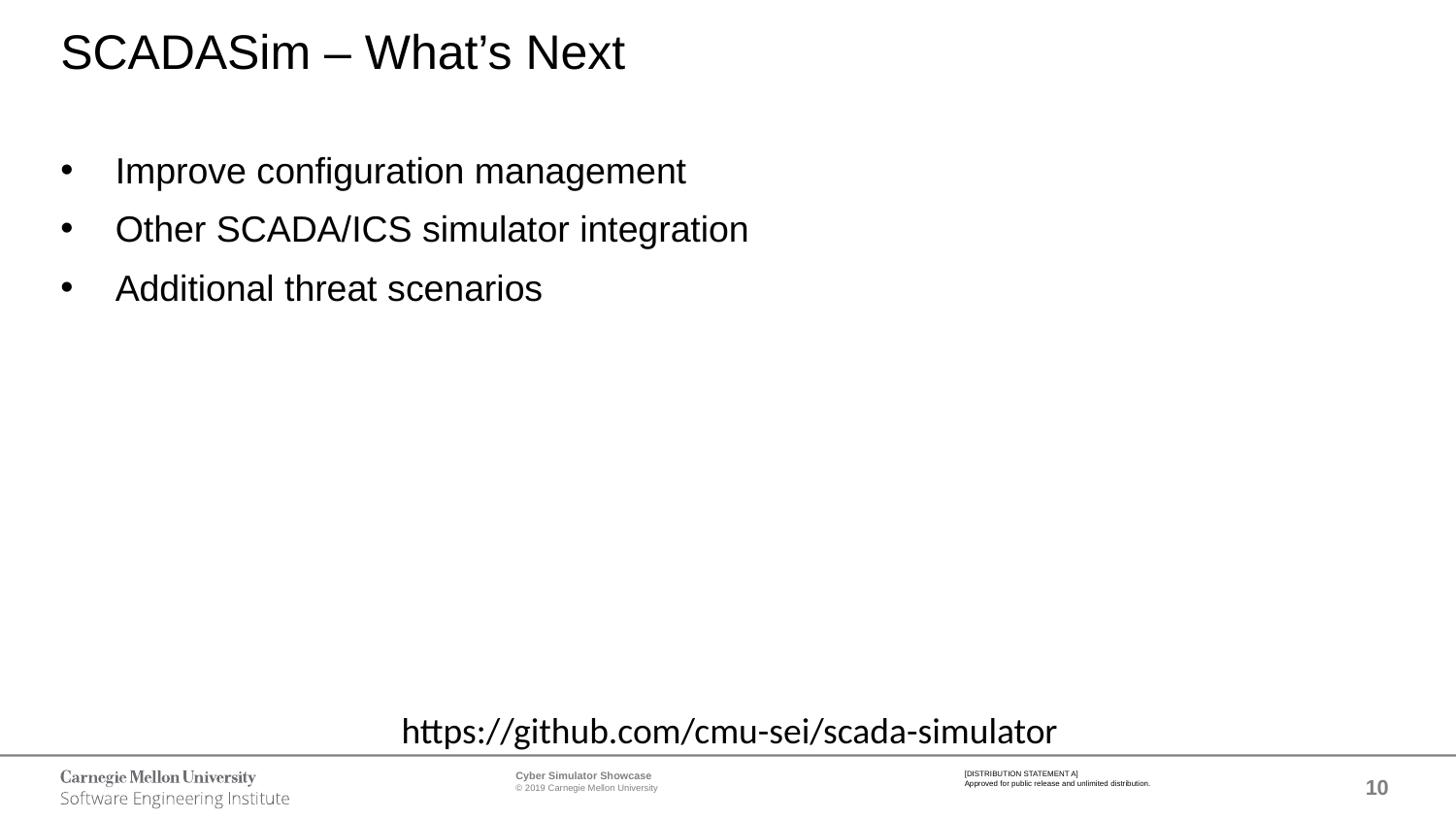

# SCADASim – What’s Next
Improve configuration management
Other SCADA/ICS simulator integration
Additional threat scenarios

https://github.com/cmu-sei/scada-simulator